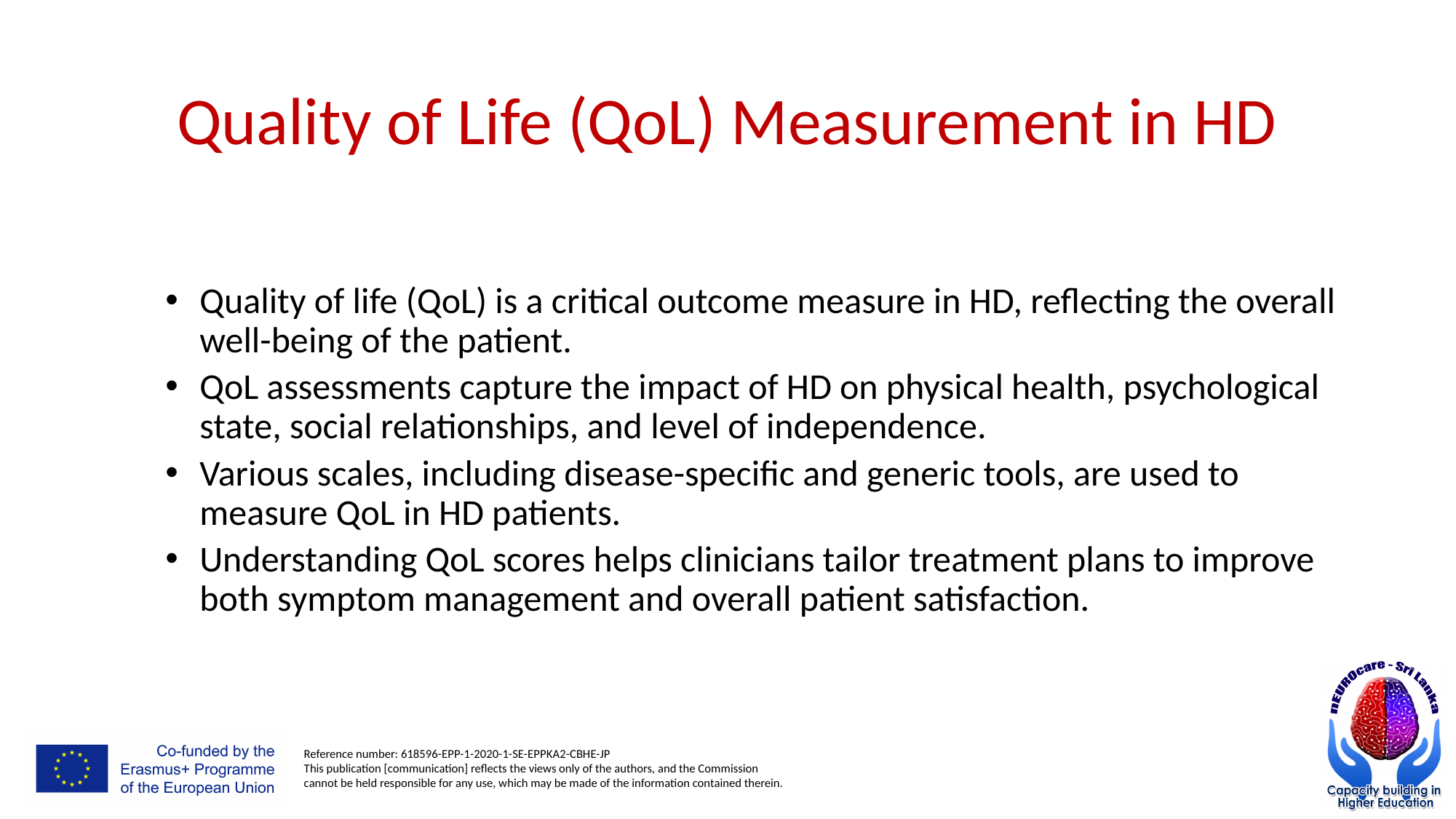

# Quality of Life (QoL) Measurement in HD

Quality of life (QoL) is a critical outcome measure in HD, reflecting the overall well-being of the patient.
QoL assessments capture the impact of HD on physical health, psychological state, social relationships, and level of independence.
Various scales, including disease-specific and generic tools, are used to measure QoL in HD patients.
Understanding QoL scores helps clinicians tailor treatment plans to improve both symptom management and overall patient satisfaction.